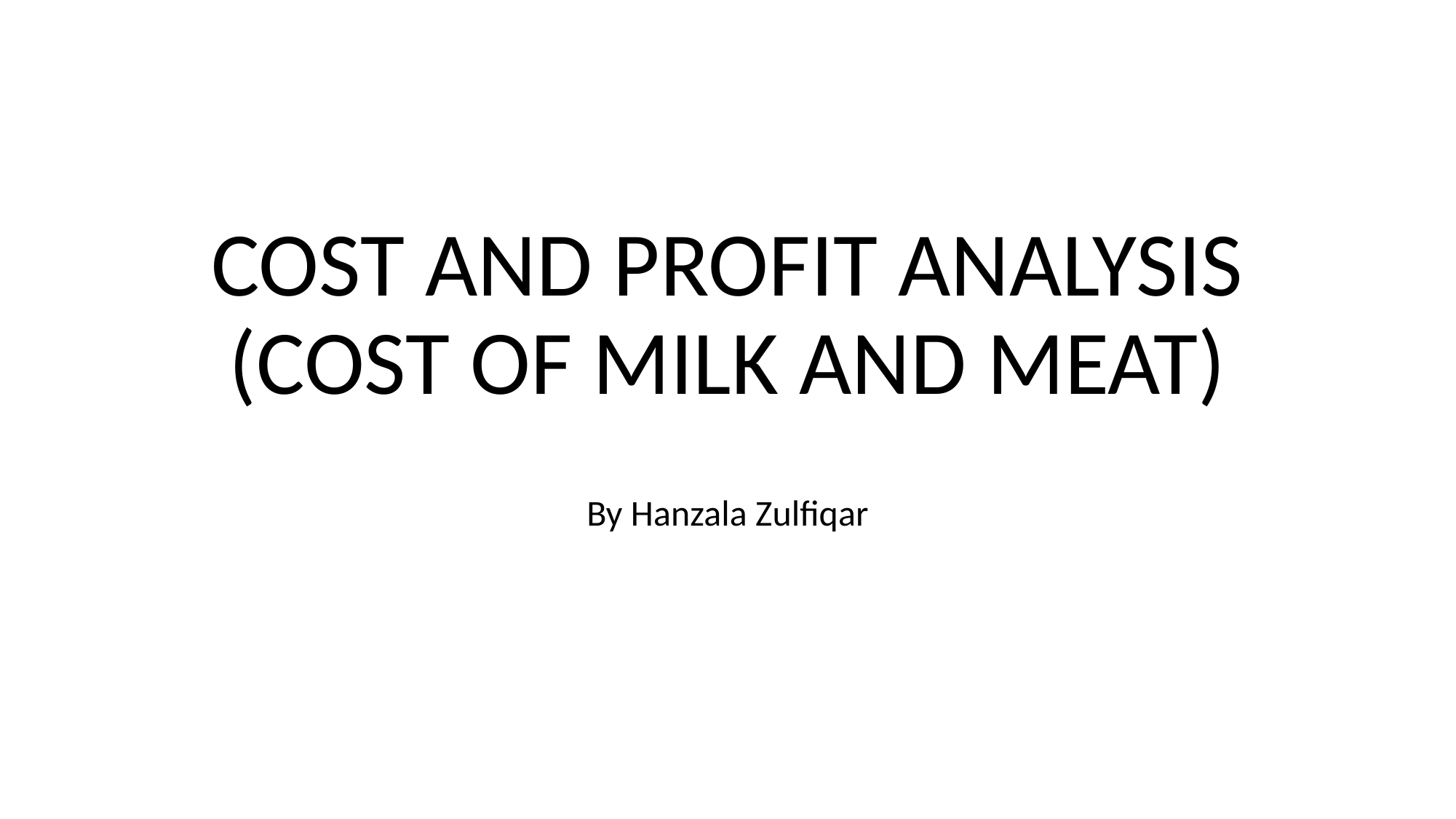

# COST AND PROFIT ANALYSIS (COST OF MILK AND MEAT)

By Hanzala Zulfiqar